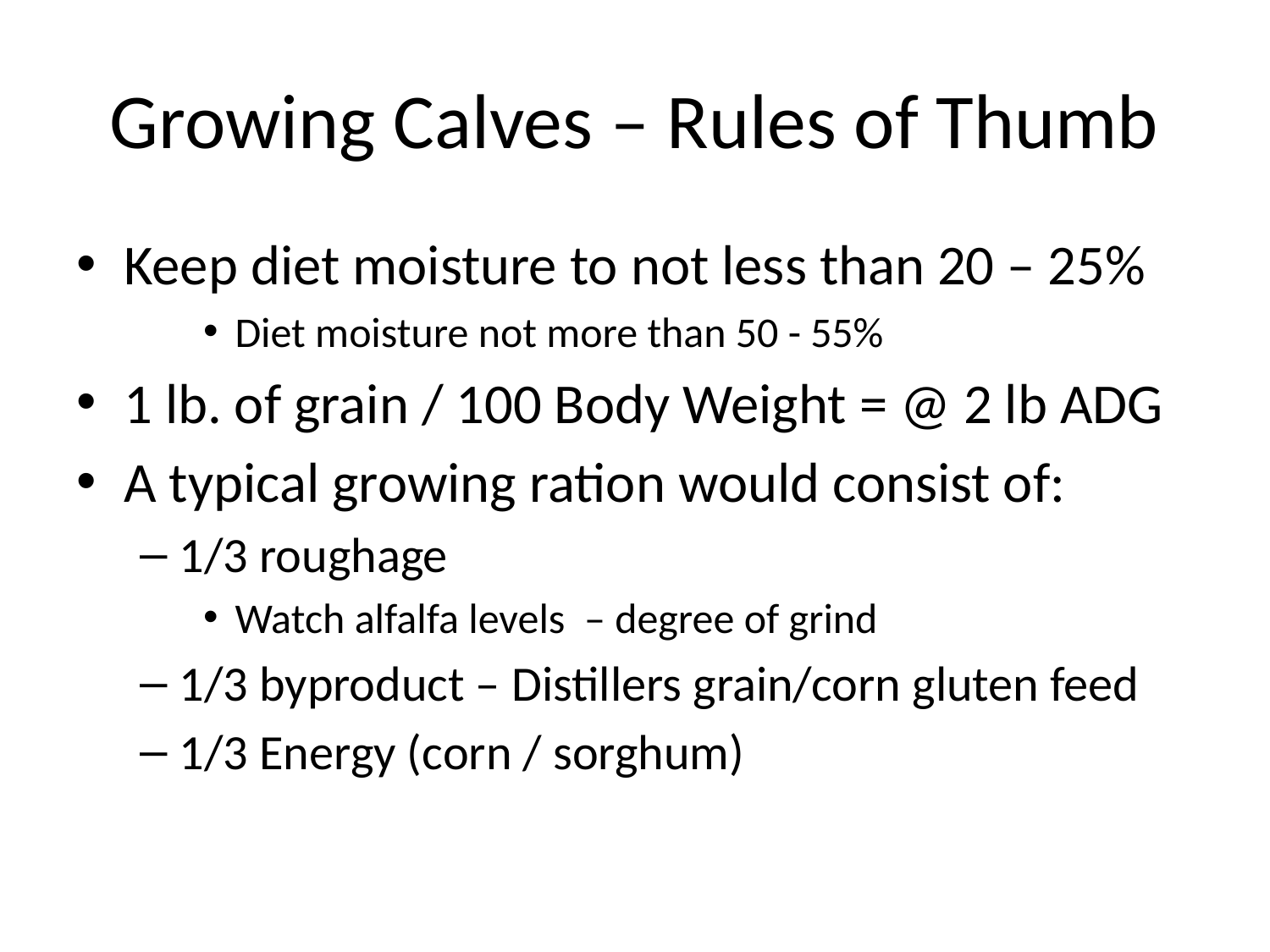

# Growing Calves – Rules of Thumb
Keep diet moisture to not less than 20 – 25%
Diet moisture not more than 50 - 55%
1 lb. of grain / 100 Body Weight = @ 2 lb ADG
A typical growing ration would consist of:
1/3 roughage
Watch alfalfa levels  – degree of grind
1/3 byproduct – Distillers grain/corn gluten feed
1/3 Energy (corn / sorghum)